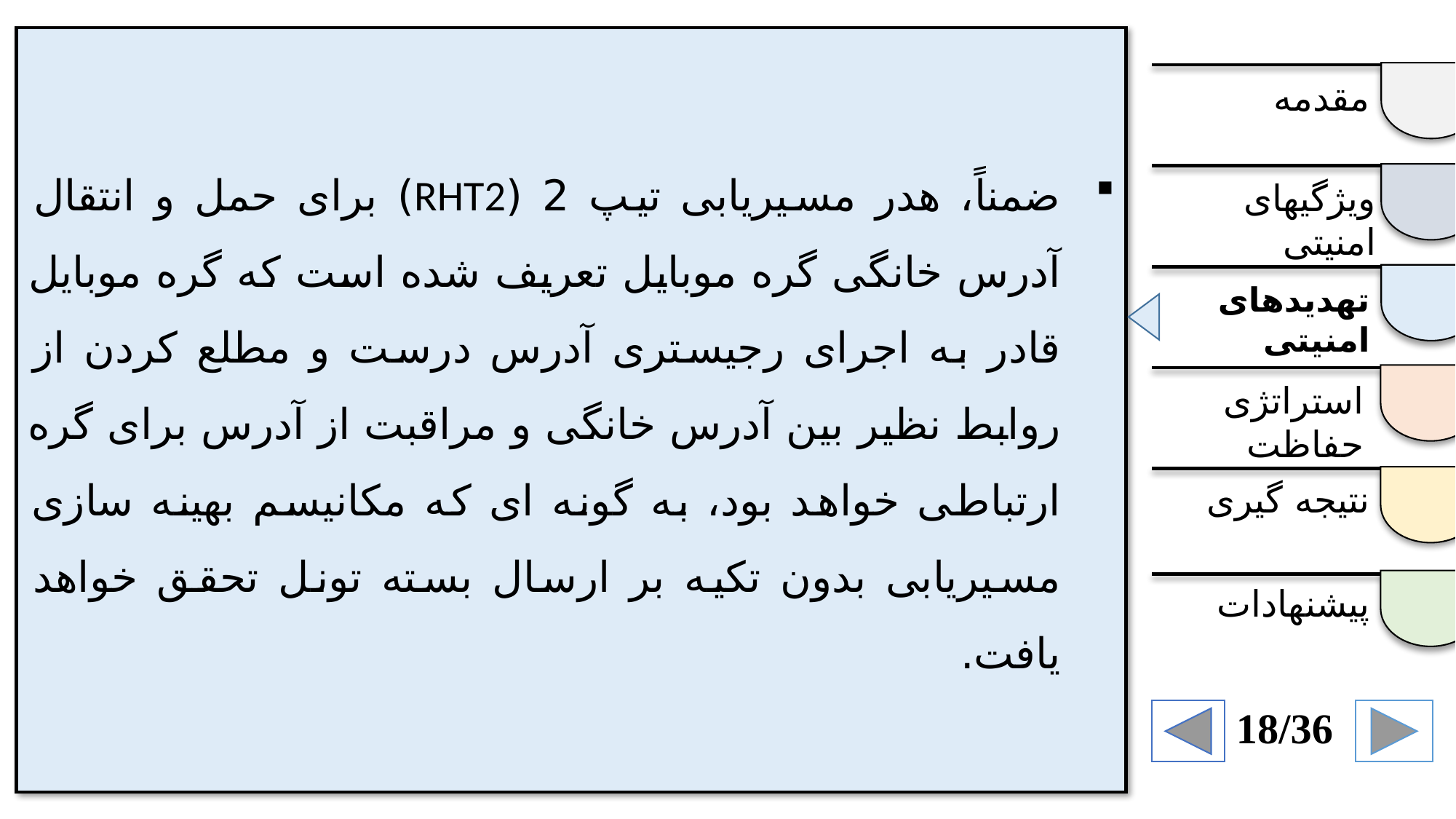

ضمناً، هدر مسیریابی تیپ 2 (RHT2) برای حمل و انتقال آدرس خانگی گره موبایل تعریف شده است که گره موبایل قادر به اجرای رجیستری آدرس درست و مطلع کردن از روابط نظیر بین آدرس خانگی و مراقبت از آدرس برای گره ارتباطی خواهد بود، به گونه ای که مکانیسم بهینه سازی مسیریابی بدون تکیه بر ارسال بسته تونل تحقق خواهد یافت.

مقدمه

ویژگیهای امنیتی

تهدیدهای امنیتی

استراتژی حفاظت

نتیجه گیری

پیشنهادات
18/36